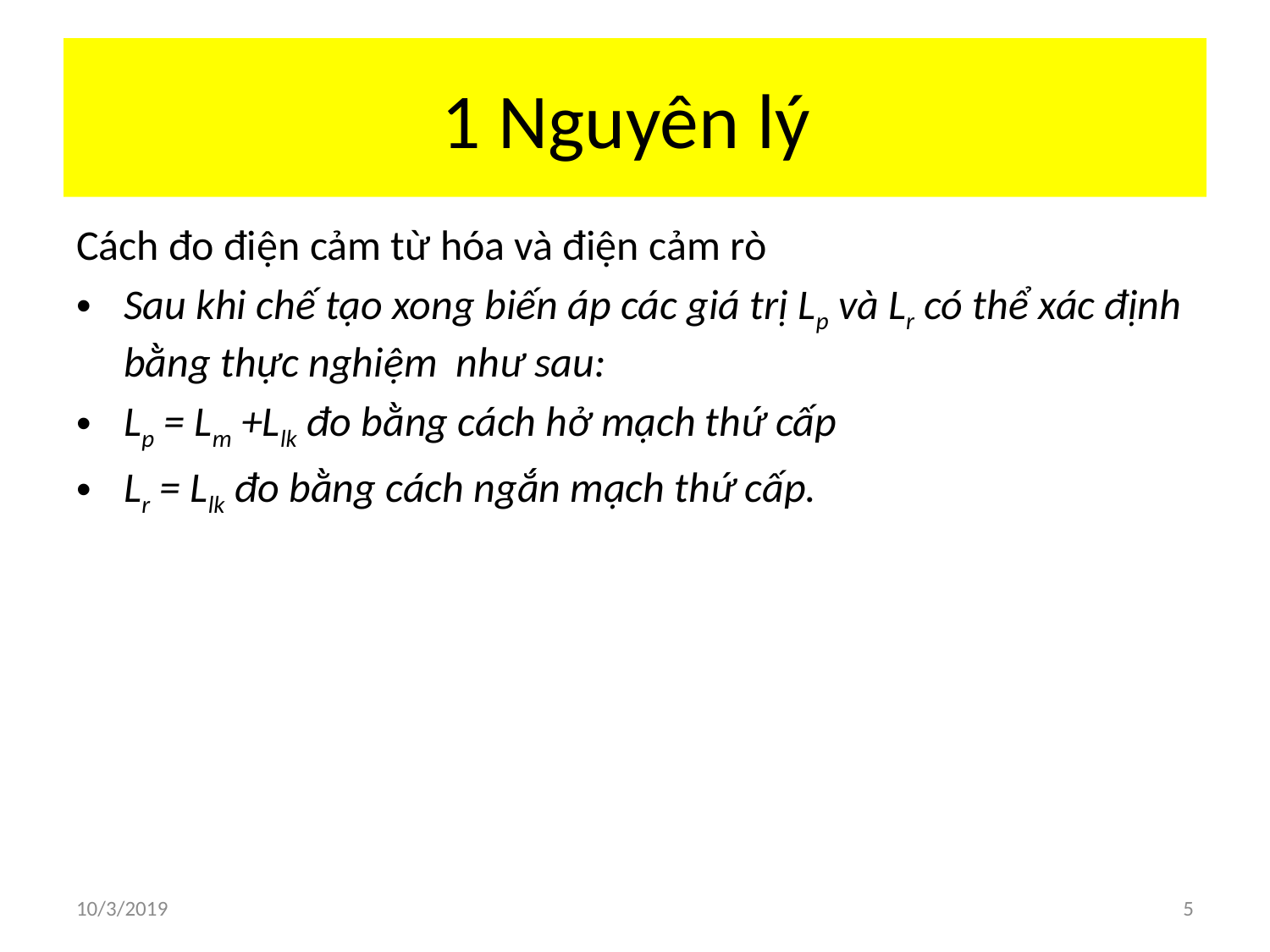

# 1 Nguyên lý
Cách đo điện cảm từ hóa và điện cảm rò
Sau khi chế tạo xong biến áp các giá trị Lp và Lr có thể xác định bằng thực nghiệm  như sau:
Lp = Lm +Llk đo bằng cách hở mạch thứ cấp
Lr = Llk đo bằng cách ngắn mạch thứ cấp.
10/3/2019
5